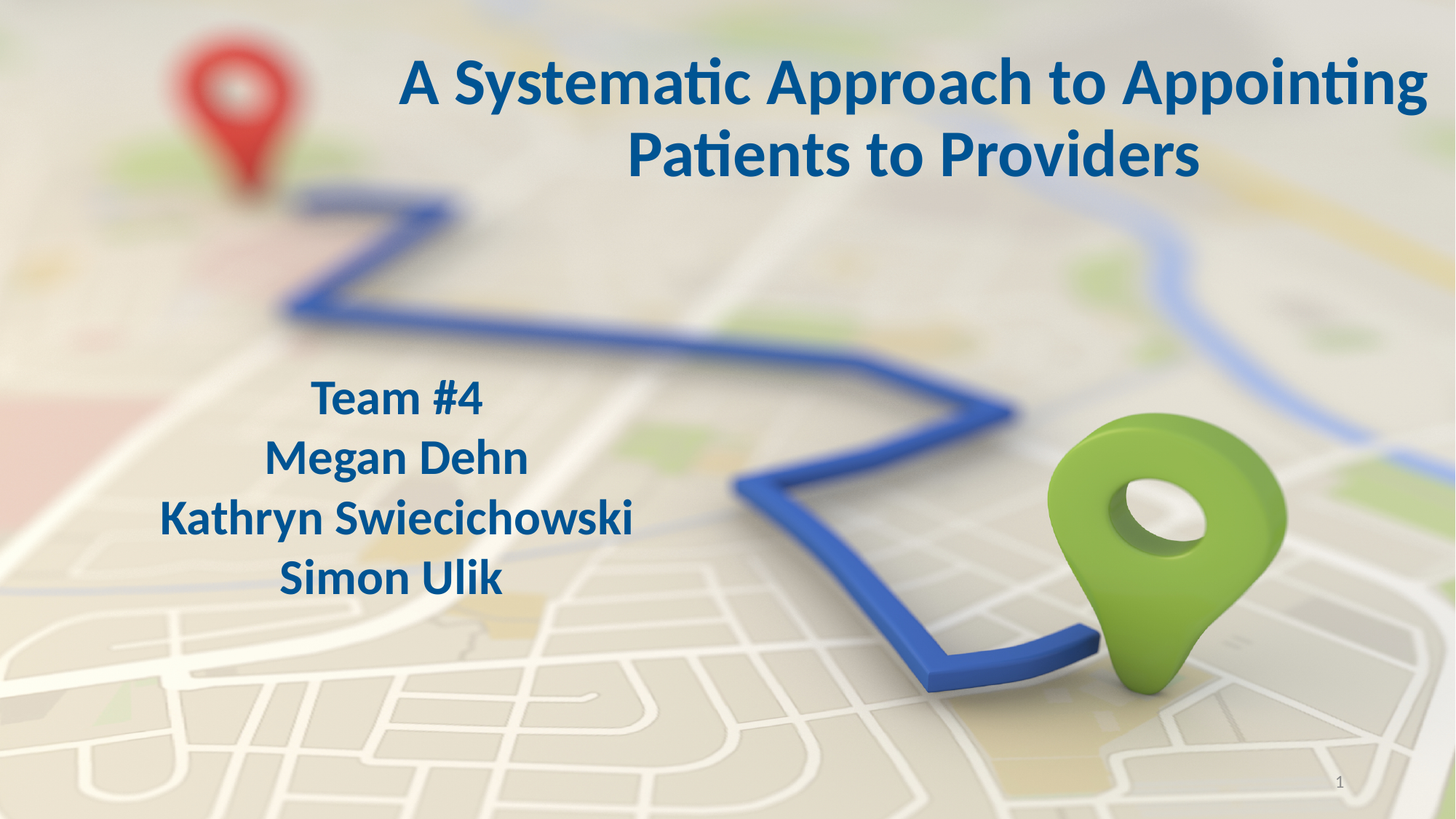

# A Systematic Approach to Appointing Patients to Providers
Team #4
Megan Dehn
 Kathryn Swiecichowski
Simon Ulik
1